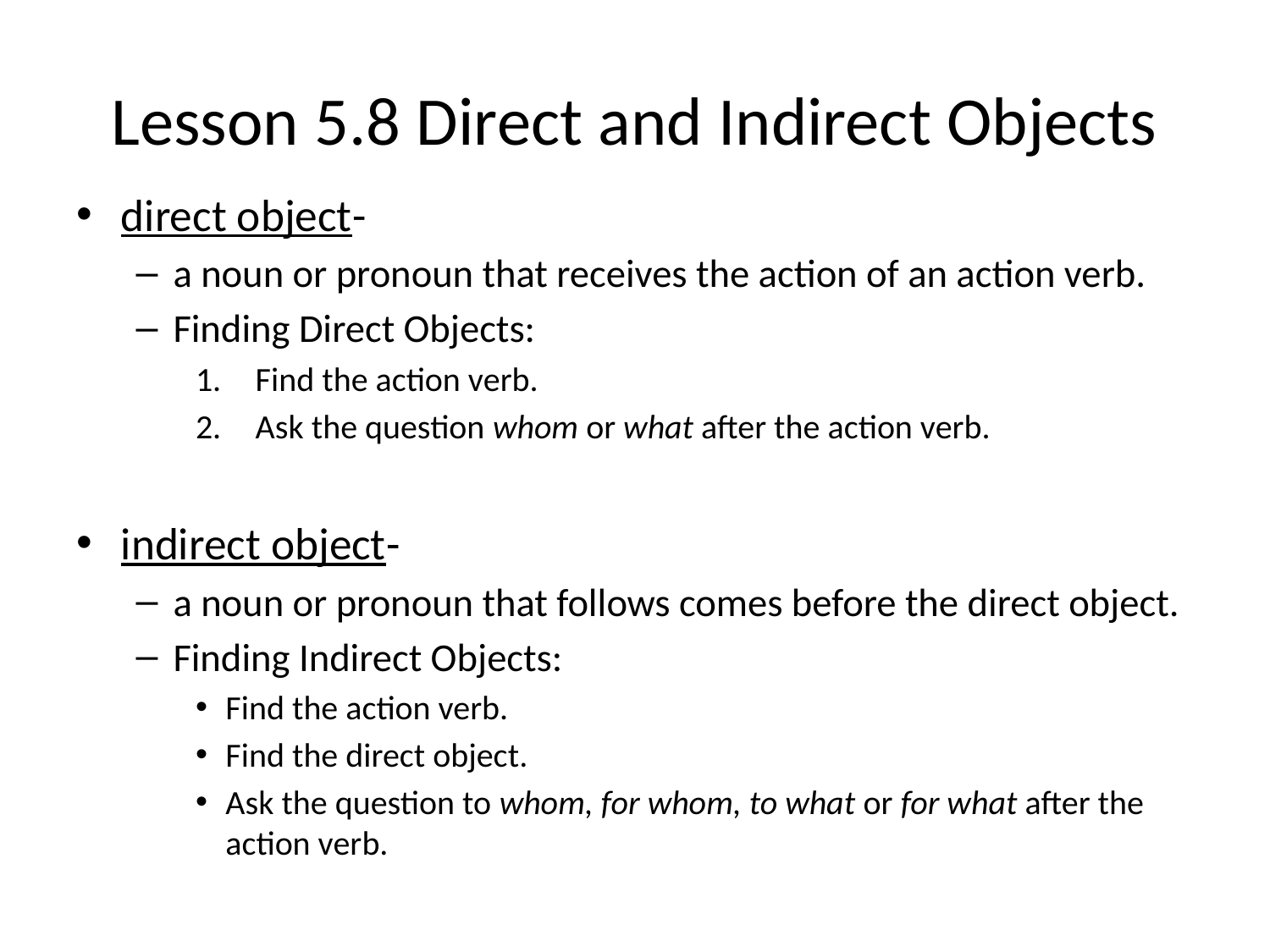

# Lesson 5.8 Direct and Indirect Objects
direct object-
a noun or pronoun that receives the action of an action verb.
Finding Direct Objects:
Find the action verb.
Ask the question whom or what after the action verb.

indirect object-
a noun or pronoun that follows comes before the direct object.
Finding Indirect Objects:
Find the action verb.
Find the direct object.
Ask the question to whom, for whom, to what or for what after the action verb.